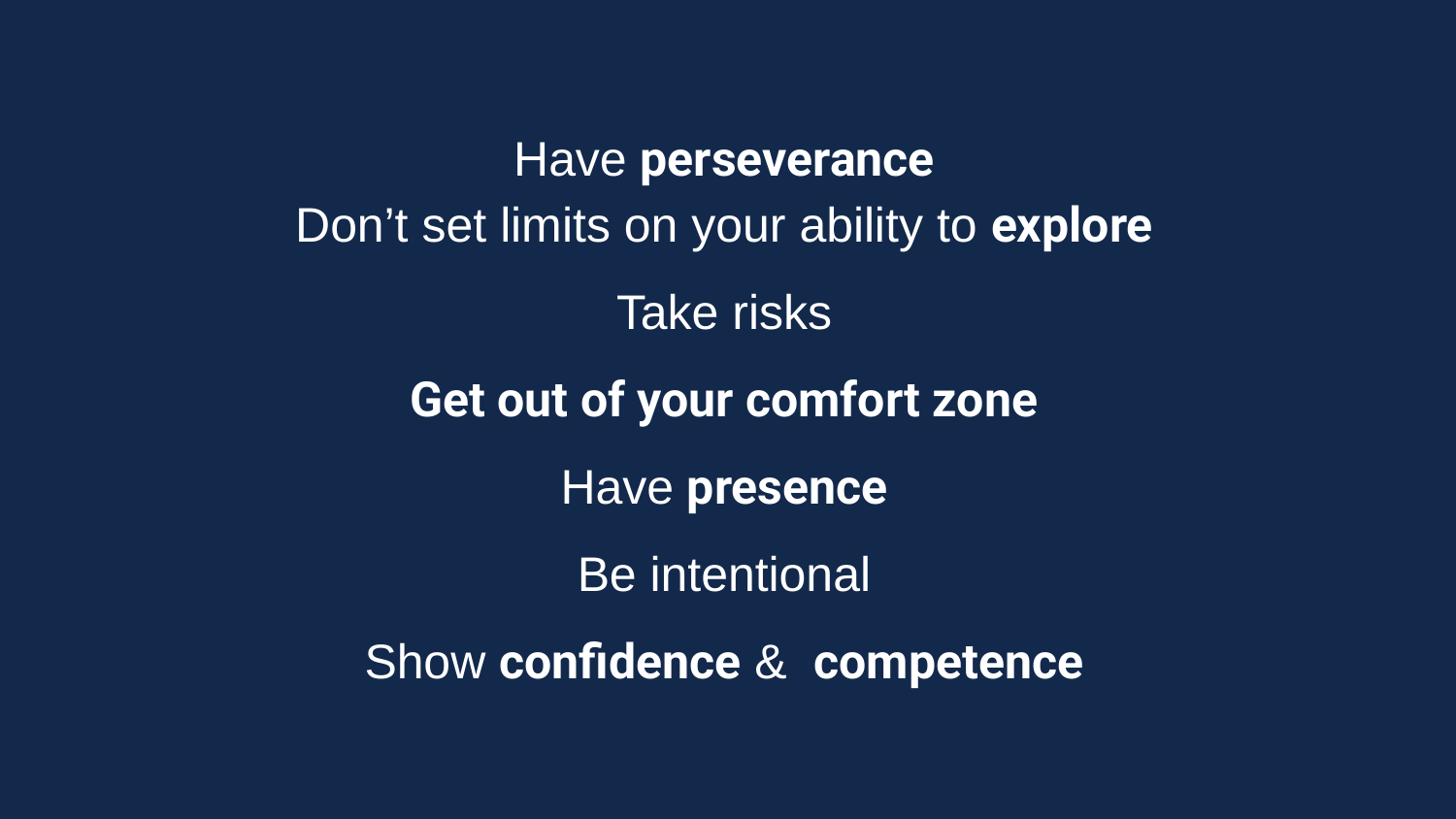

# Have perseverance Don’t set limits on your ability to explore
Take risks
Get out of your comfort zone
Have presence
Be intentional
Show confidence &  competence